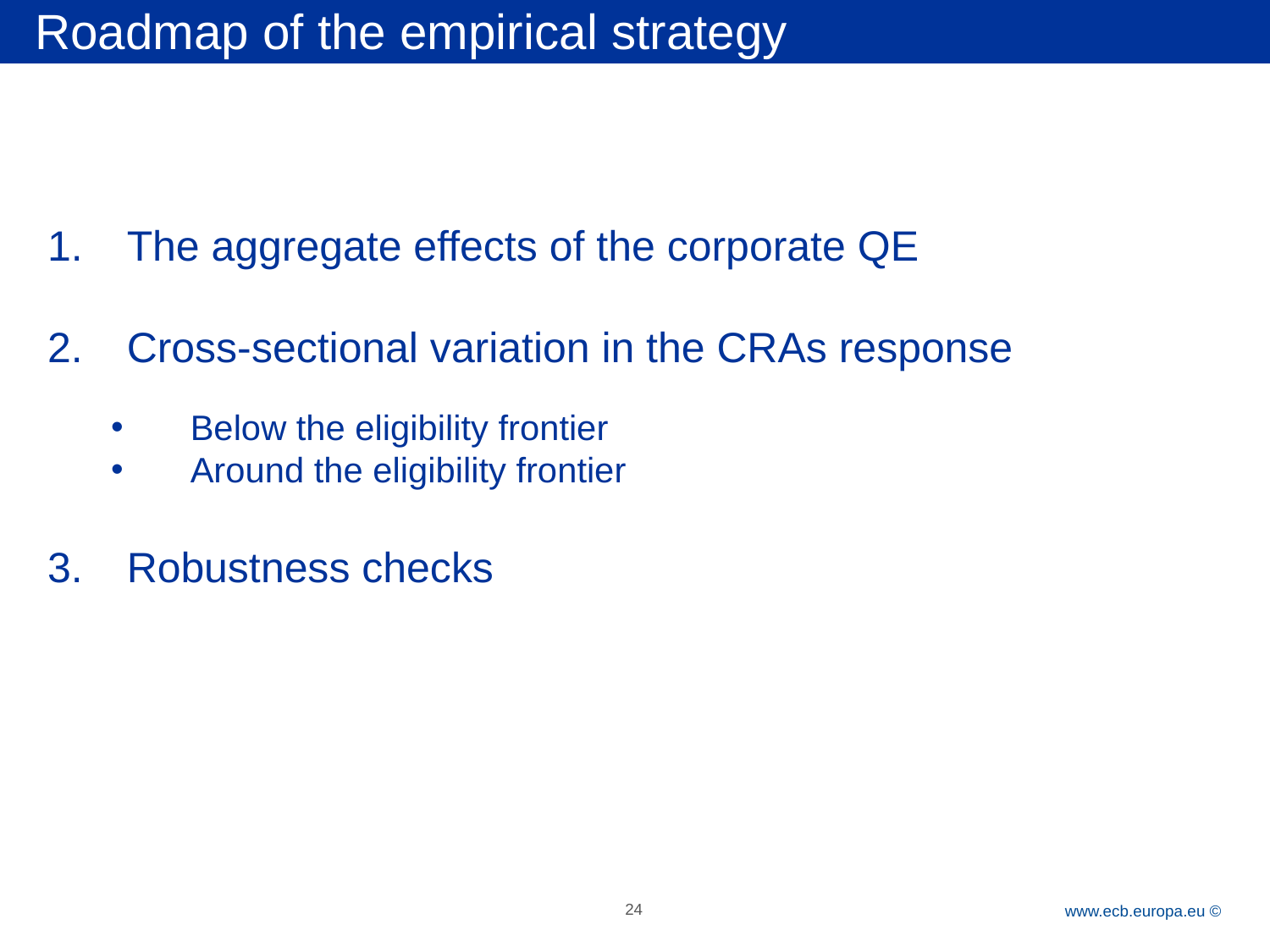

Roadmap of the empirical strategy
The aggregate effects of the corporate QE

Cross-sectional variation in the CRAs response

Below the eligibility frontier
Around the eligibility frontier

Robustness checks
24